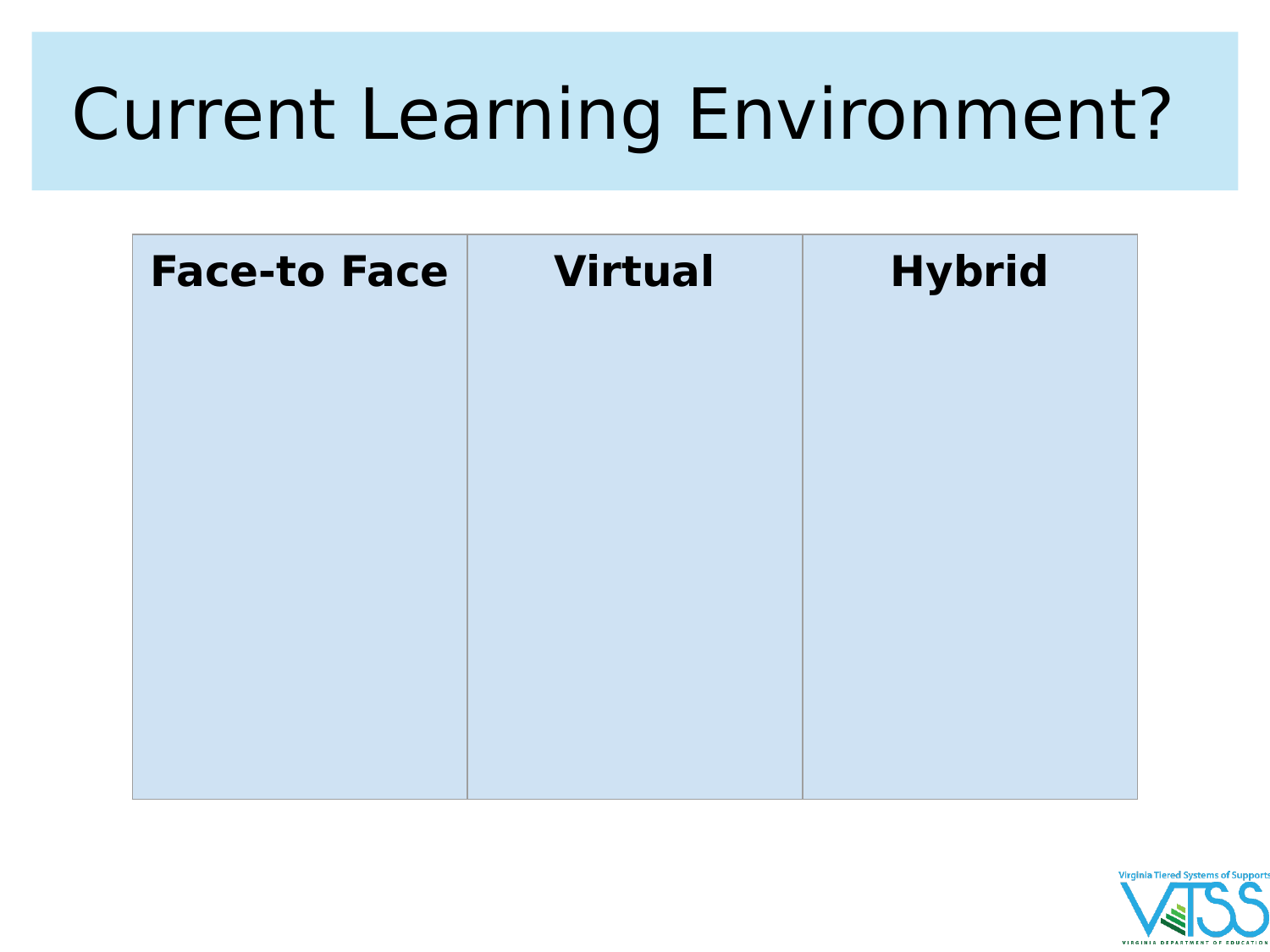

# Current Learning Environment?
| Face-to Face | Virtual | Hybrid |
| --- | --- | --- |